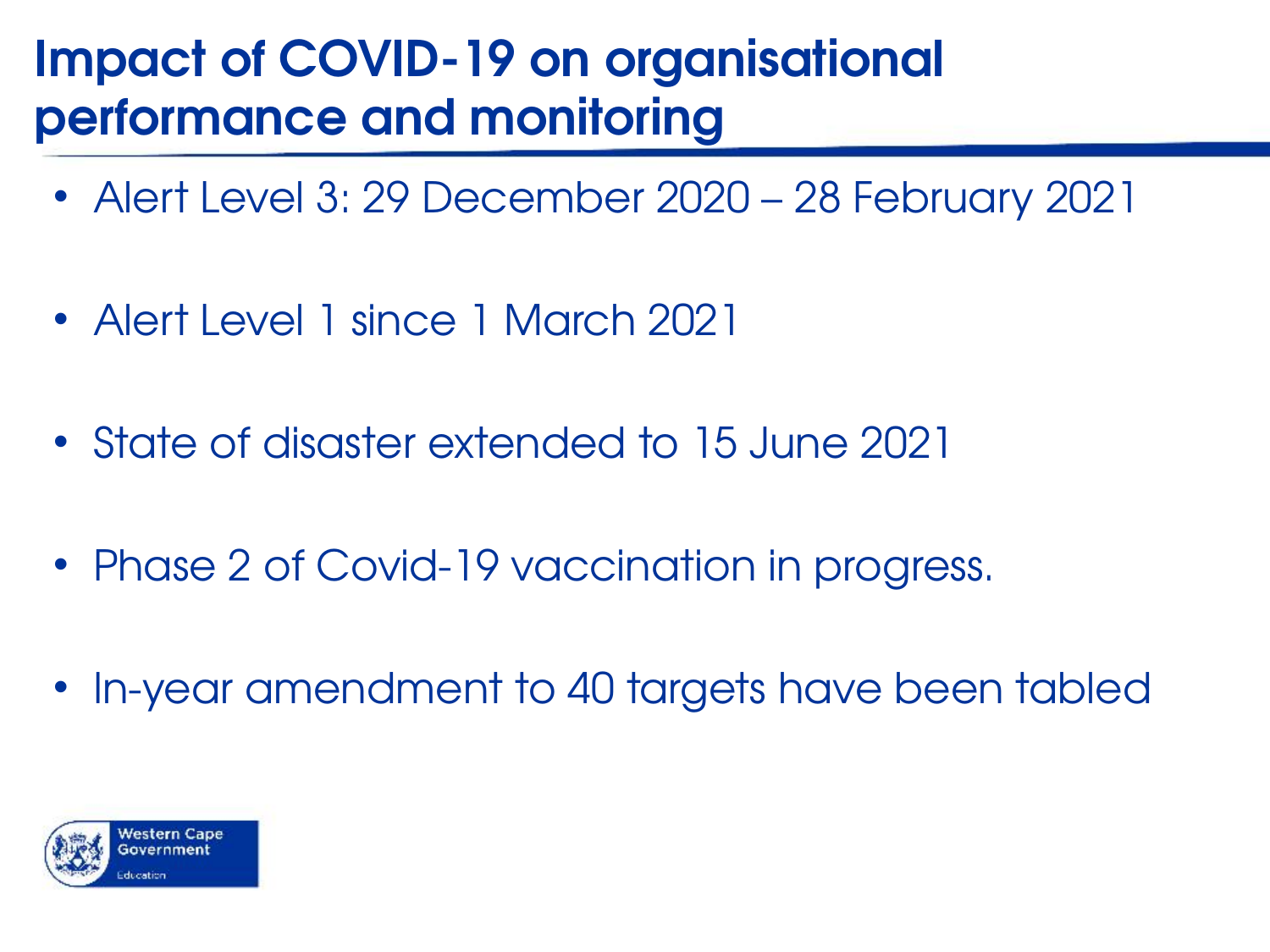

# Impact of COVID-19 on organisational performance and monitoring
Alert Level 3: 29 December 2020 – 28 February 2021

Alert Level 1 since 1 March 2021

State of disaster extended to 15 June 2021

Phase 2 of Covid-19 vaccination in progress.

In-year amendment to 40 targets have been tabled